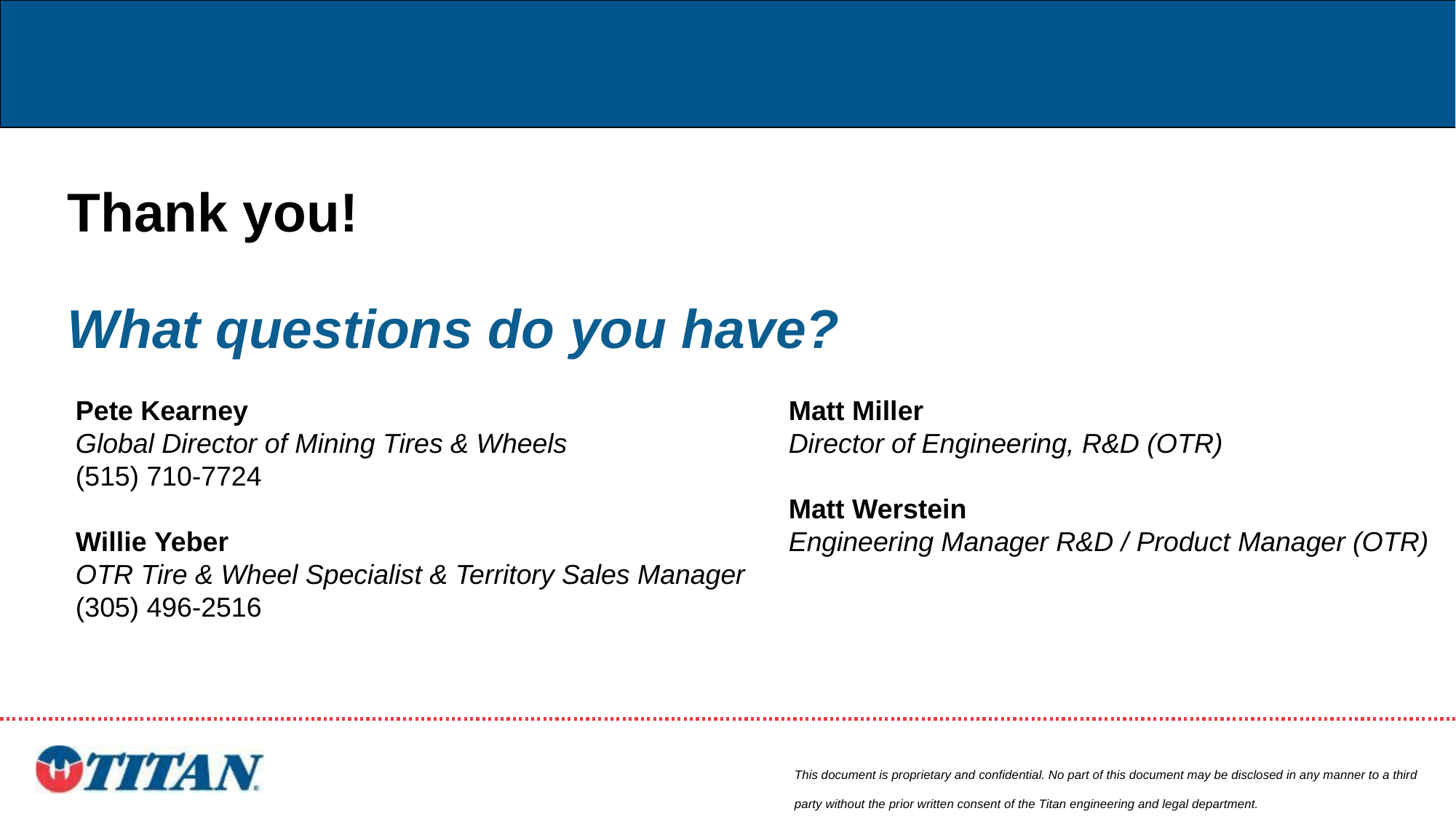

Thank you!
What questions do you have?
Pete Kearney
Global Director of Mining Tires & Wheels
(515) 710-7724

Willie Yeber
OTR Tire & Wheel Specialist & Territory Sales Manager (305) 496-2516

Matt Miller
Director of Engineering, R&D (OTR)

Matt Werstein
Engineering Manager R&D / Product Manager (OTR)

This document is proprietary and confidential. No part of this document may be disclosed in any manner to a third party without the prior written consent of the Titan engineering and legal department.